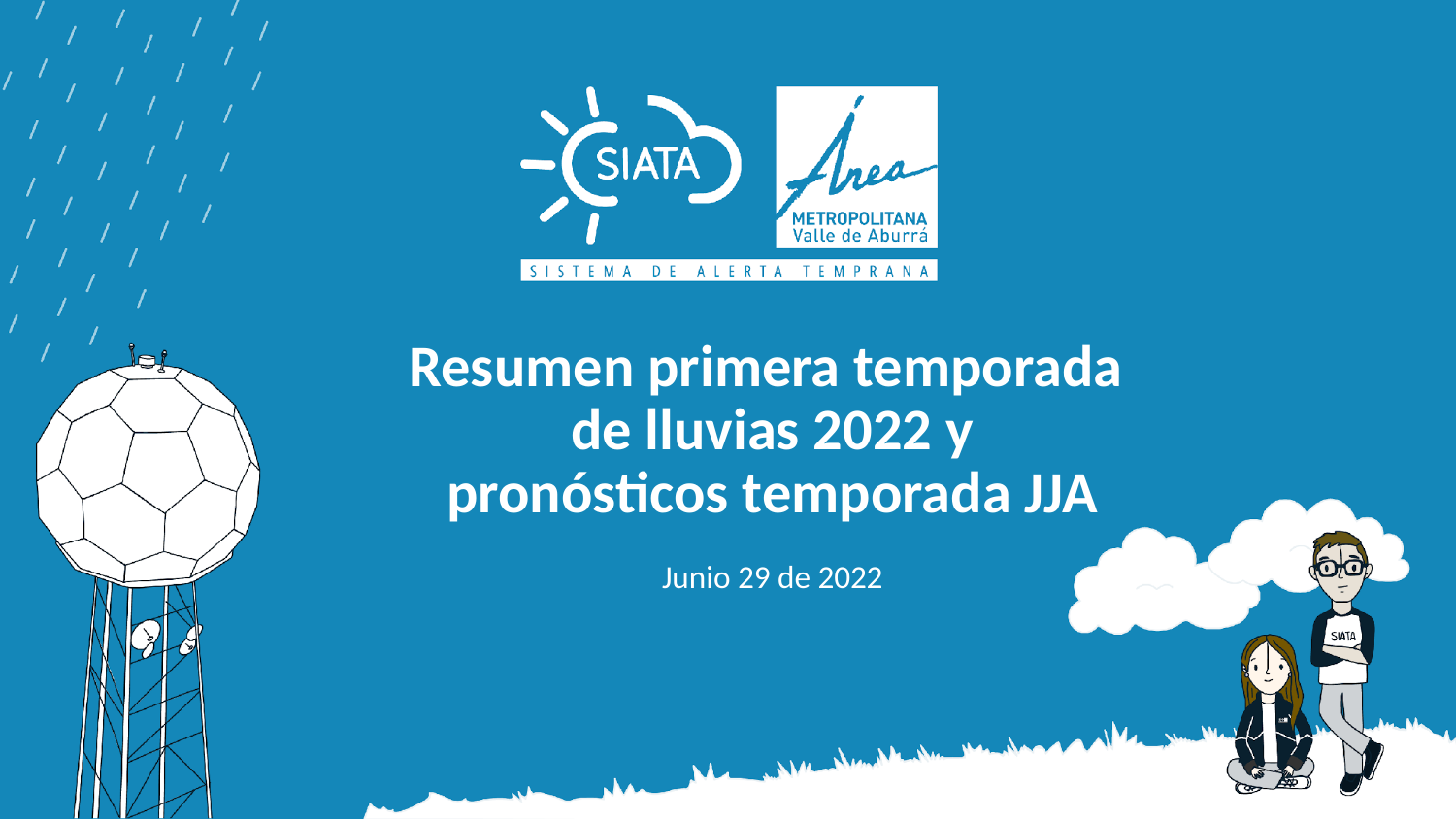

Resumen primera temporada
de lluvias 2022 y
pronósticos temporada JJA

Junio 29 de 2022